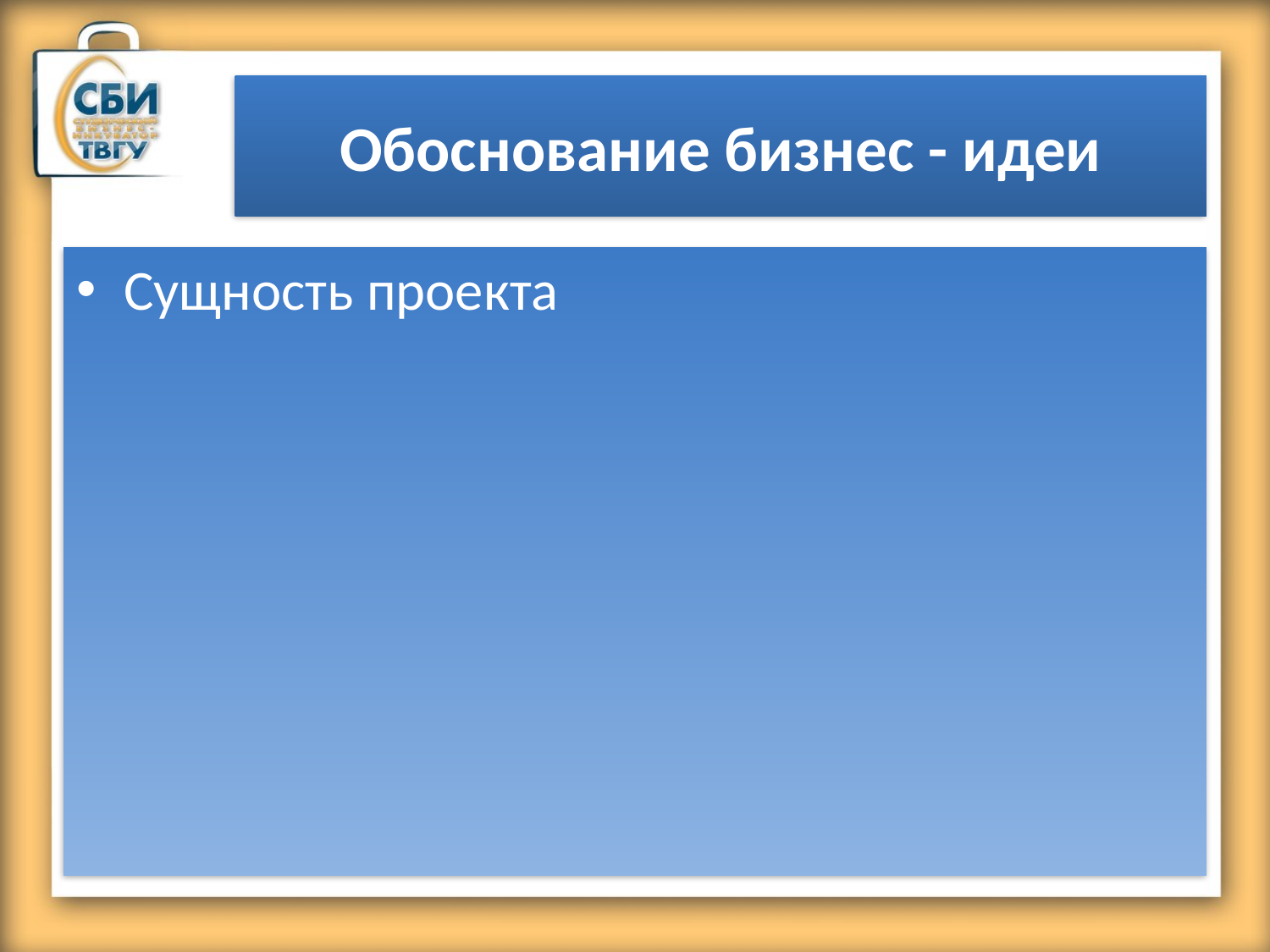

# Обоснование бизнес - идеи
Сущность проекта